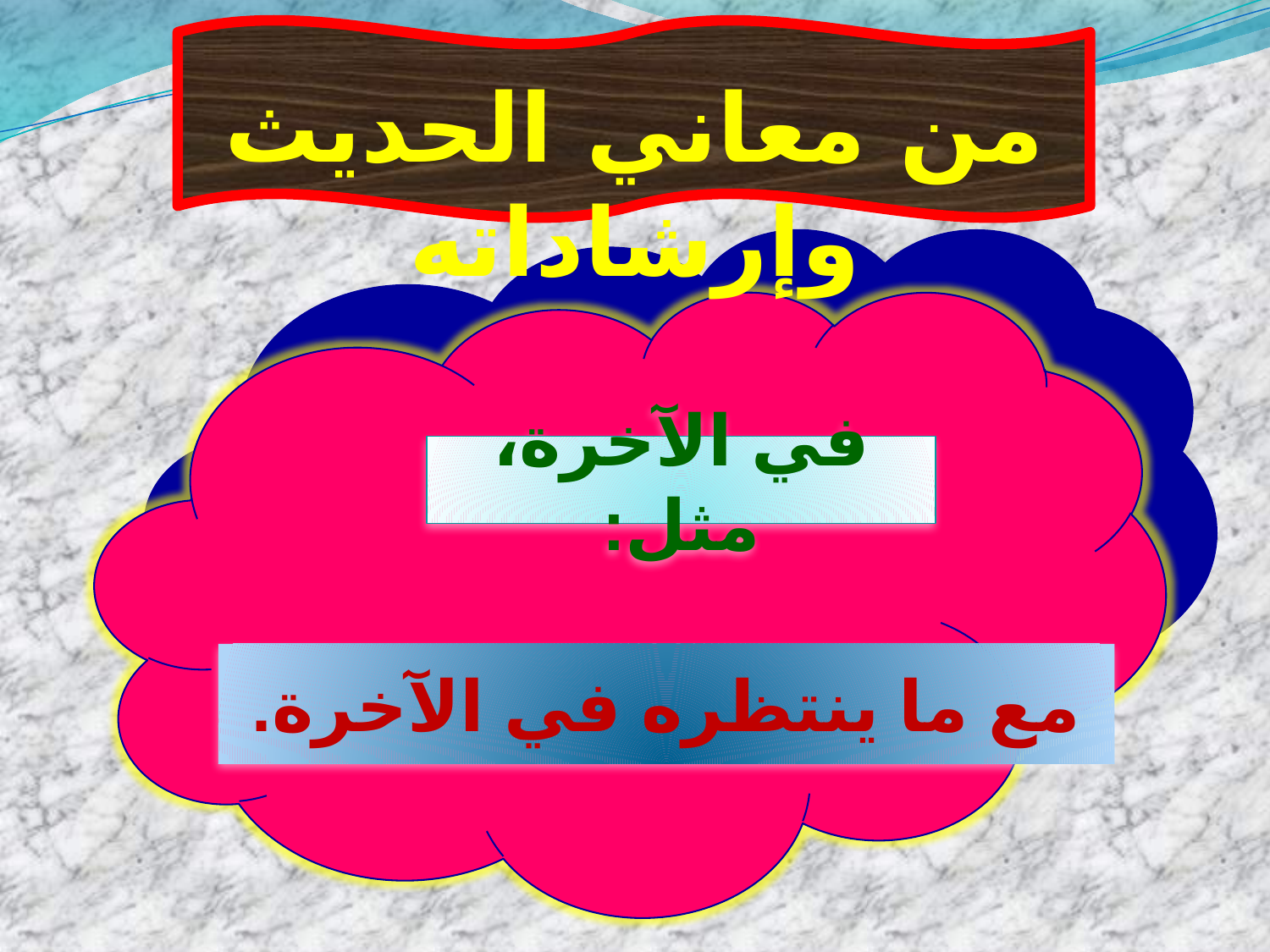

من معاني الحديث وإرشاداته

في الآخرة، مثل:

مع ما ينتظره في الآخرة.